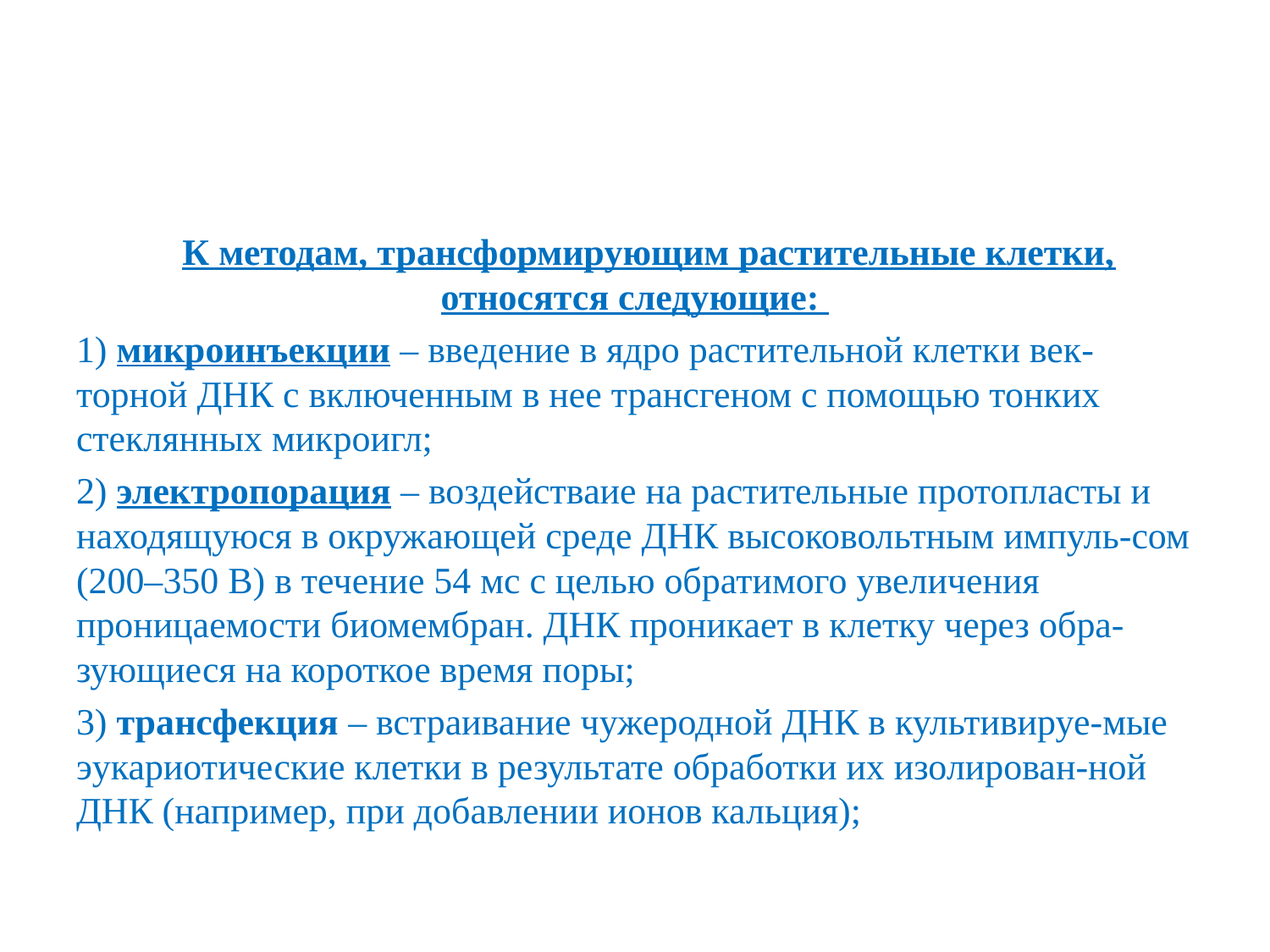

#
   К методам, трансформирующим растительные клетки, относятся следующие:
1) микроинъекции – введение в ядро растительной клетки век-торной ДНК с включенным в нее трансгеном с помощью тонких стеклянных микроигл;
2) электропорация – воздействаие на растительные протопласты и находящуюся в окружающей среде ДНК высоковольтным импуль-сом (200–350 В) в течение 54 мс с целью обратимого увеличения проницаемости биомембран. ДНК проникает в клетку через обра-зующиеся на короткое время поры;
3) трансфекция – встраивание чужеродной ДНК в культивируе-мые эукариотические клетки в результате обработки их изолирован-ной ДНК (например, при добавлении ионов кальция);